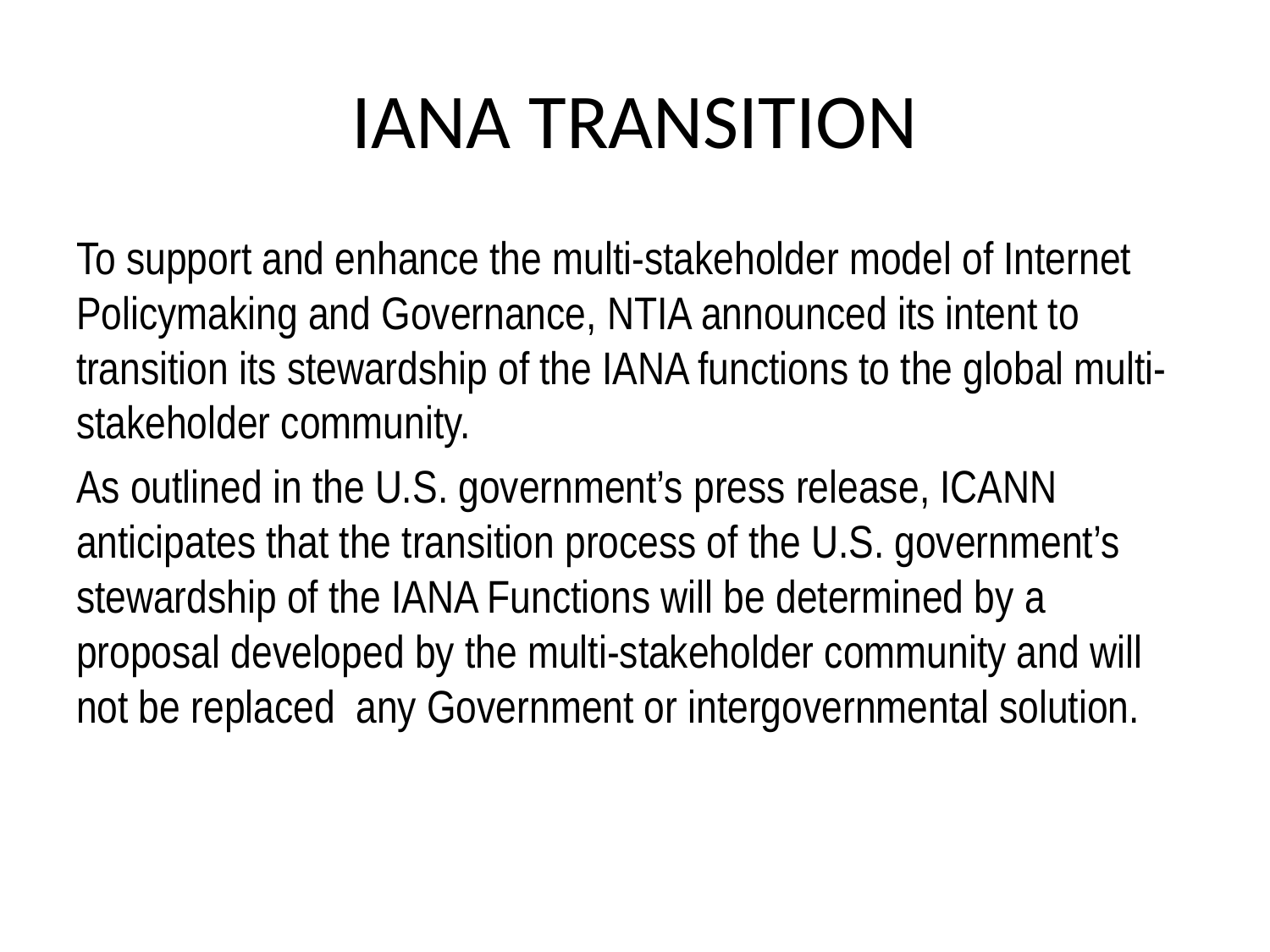

# IANA TRANSITION
To support and enhance the multi-stakeholder model of Internet Policymaking and Governance, NTIA announced its intent to transition its stewardship of the IANA functions to the global multi-stakeholder community.
As outlined in the U.S. government’s press release, ICANN anticipates that the transition process of the U.S. government’s stewardship of the IANA Functions will be determined by a proposal developed by the multi-stakeholder community and will not be replaced  any Government or intergovernmental solution.